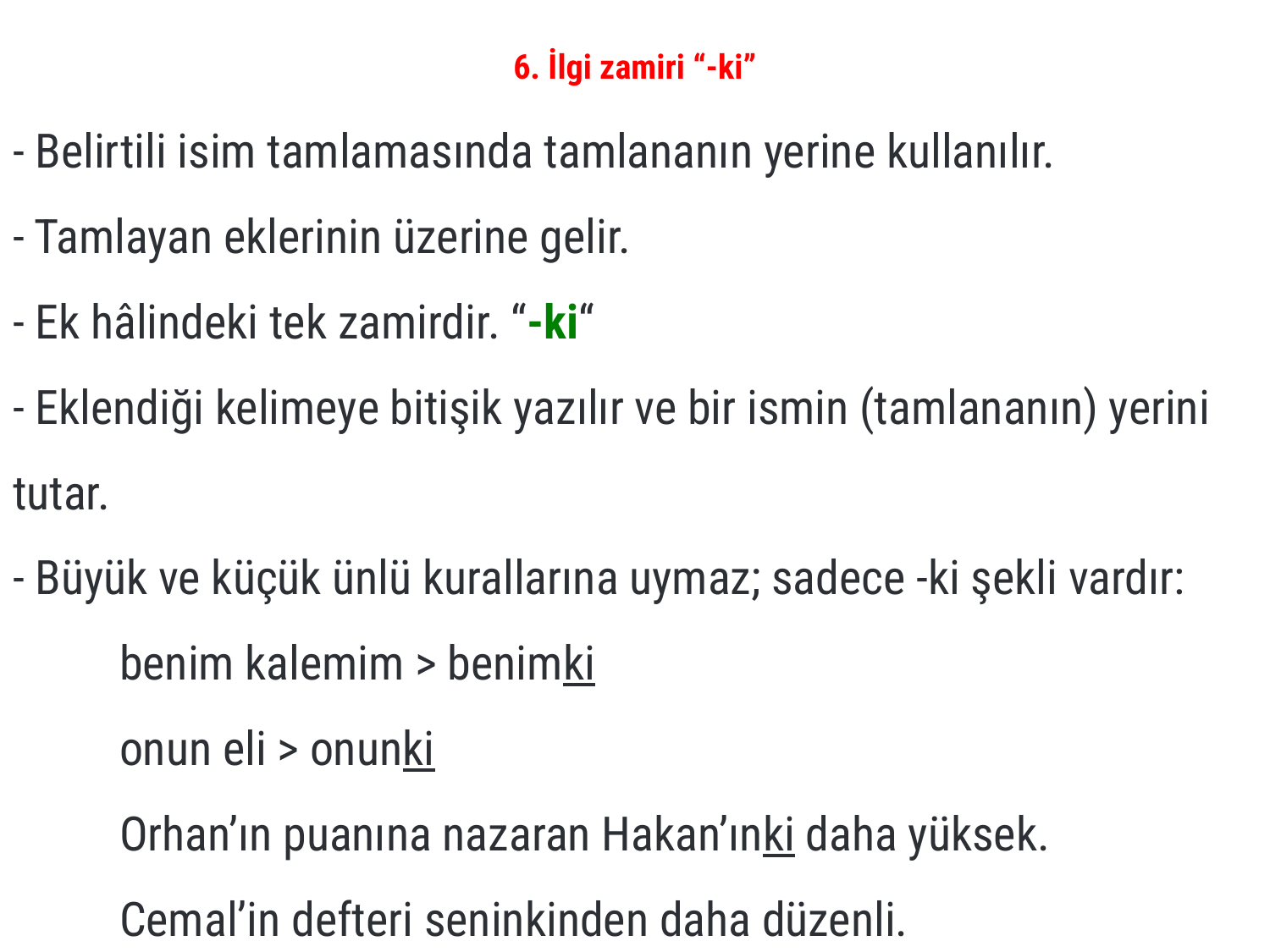

# 6. İlgi zamiri “-ki”
- Belirtili isim tamlamasında tamlananın yerine kullanılır.
- Tamlayan eklerinin üzerine gelir.
- Ek hâlindeki tek zamirdir. “-ki“
- Eklendiği kelimeye bitişik yazılır ve bir ismin (tamlananın) yerini tutar.
- Büyük ve küçük ünlü kurallarına uymaz; sadece -ki şekli vardır:
	benim kalemim > benimki
	onun eli > onunki
	Orhan’ın puanına nazaran Hakan’ınki daha yüksek.
	Cemal’in defteri seninkinden daha düzenli.